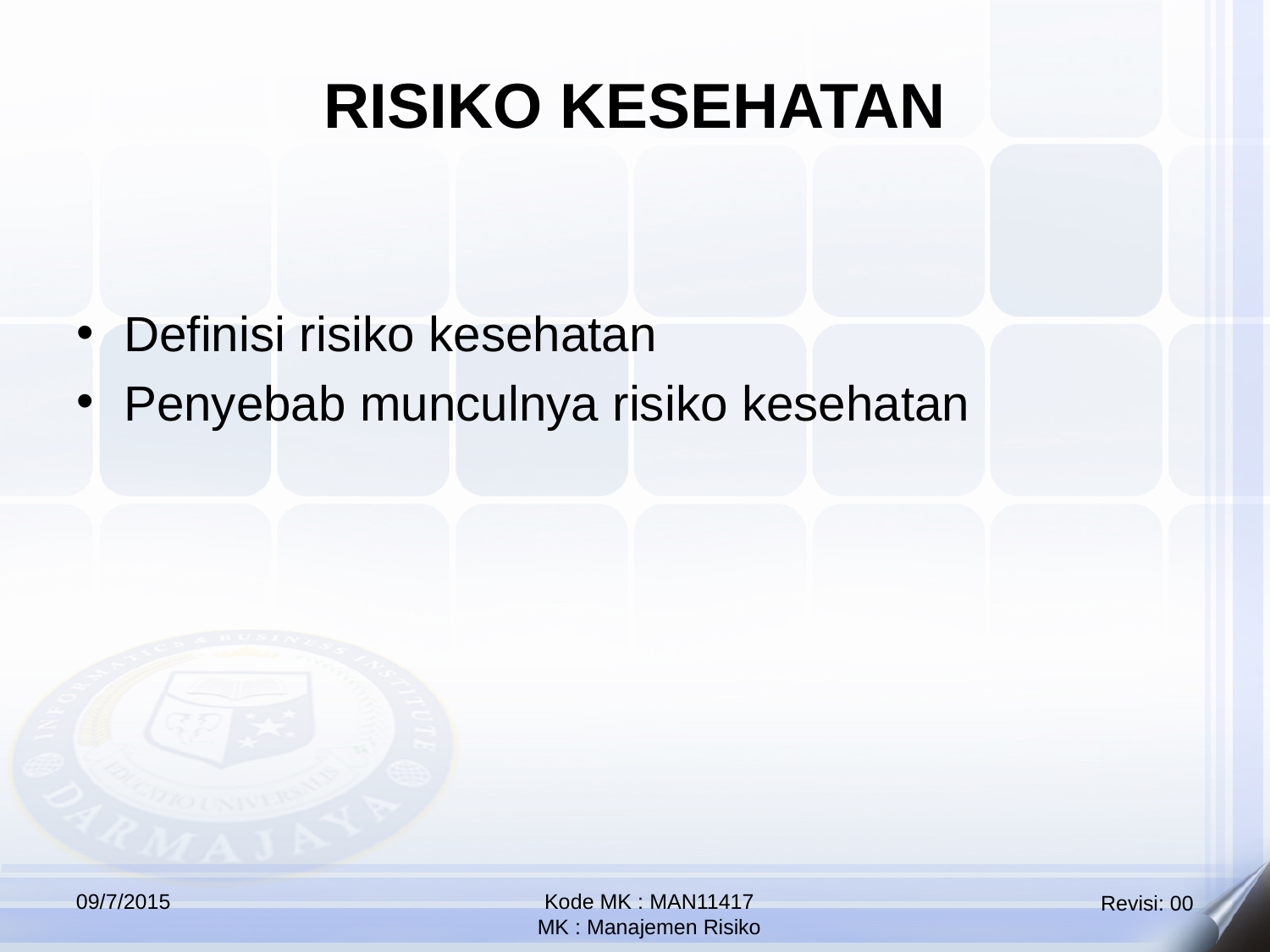

RISIKO KESEHATAN
Definisi risiko kesehatan
Penyebab munculnya risiko kesehatan
09/7/2015
Kode MK : MAN11417
MK : Manajemen Risiko